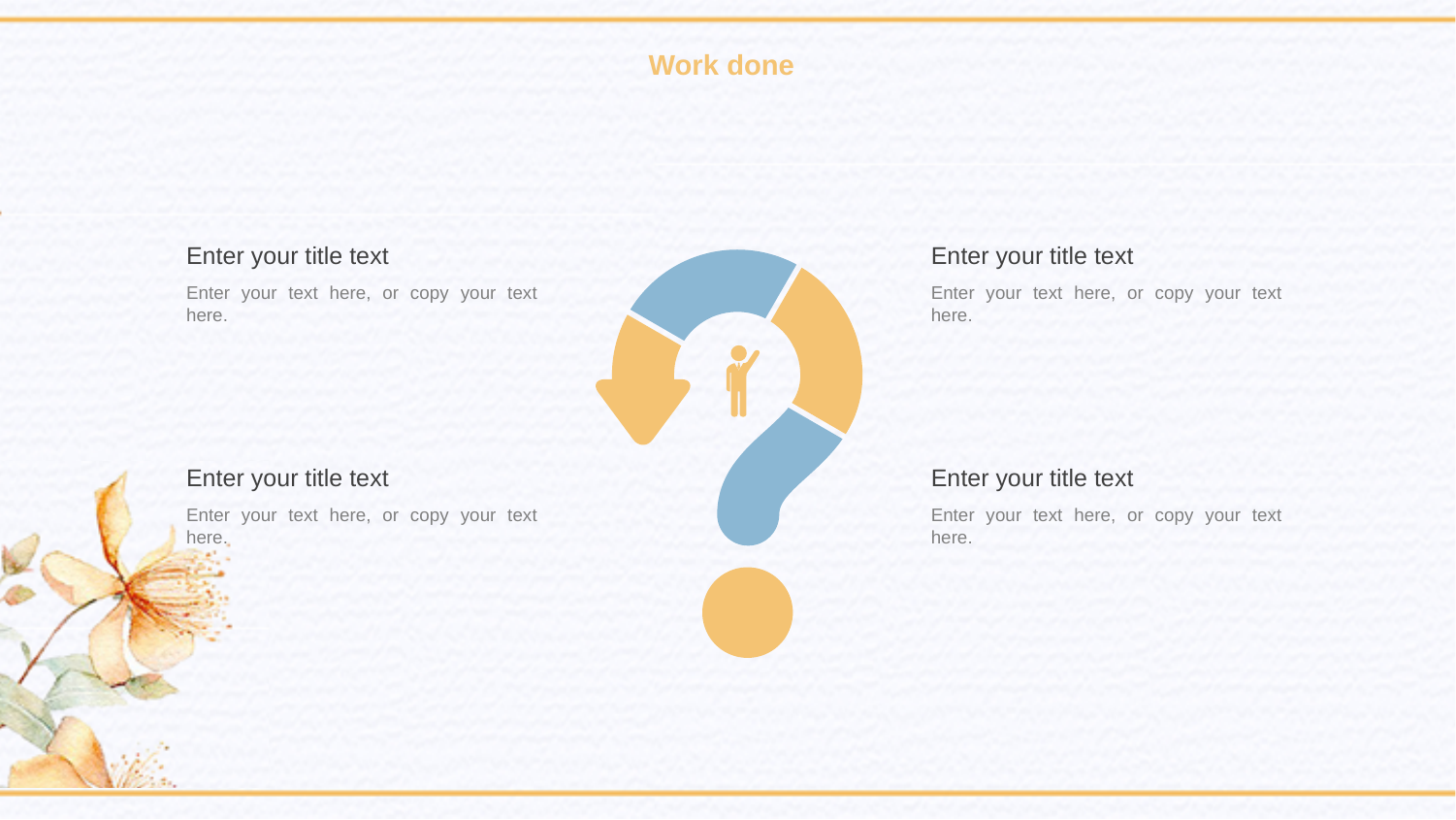

Enter your title text
Enter your title text

Enter your text here, or copy your text here.
Enter your text here, or copy your text here.

Enter your title text
Enter your title text
Enter your text here, or copy your text here.
Enter your text here, or copy your text here.